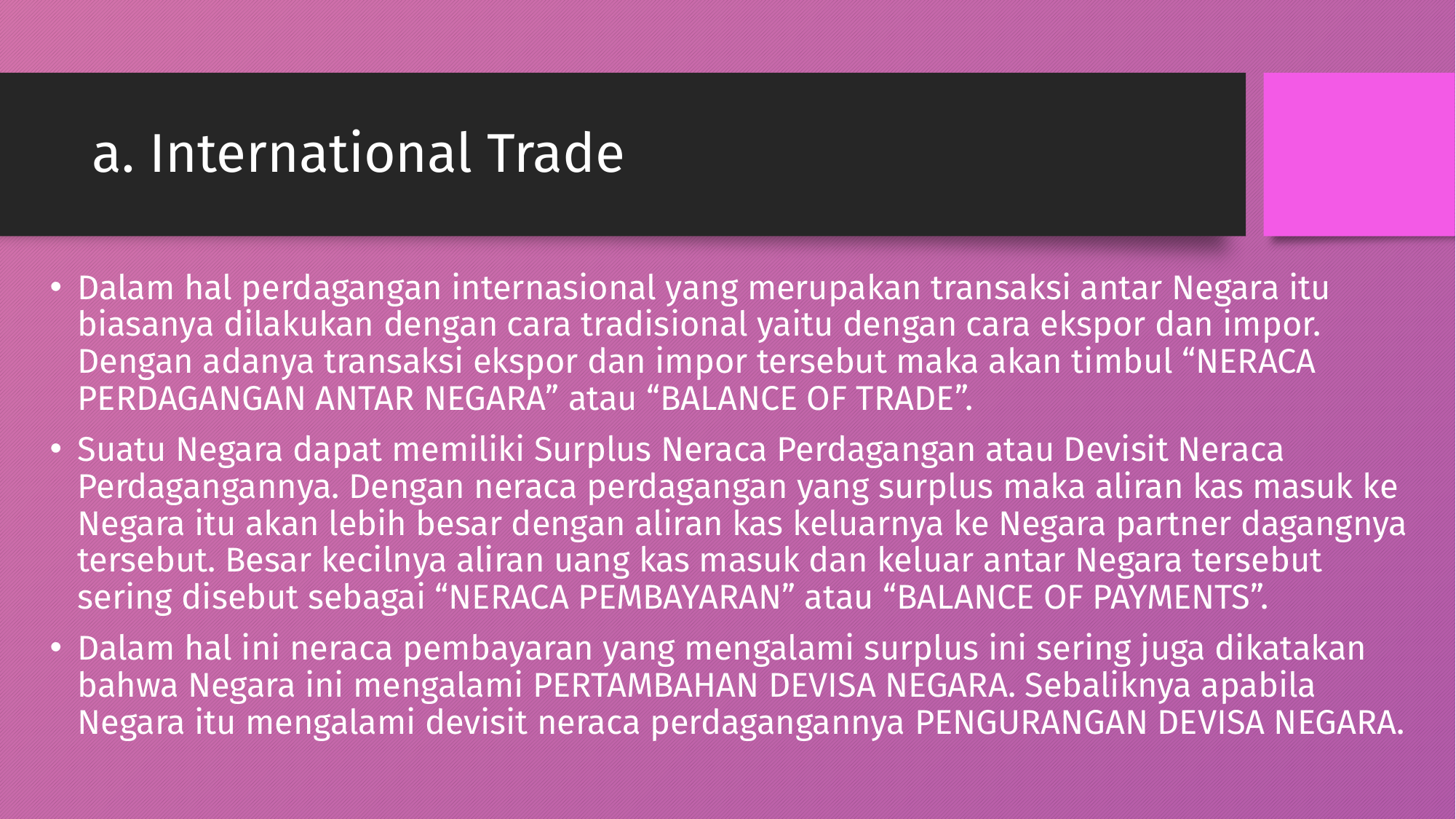

# a. International Trade
Dalam hal perdagangan internasional yang merupakan transaksi antar Negara itu biasanya dilakukan dengan cara tradisional yaitu dengan cara ekspor dan impor. Dengan adanya transaksi ekspor dan impor tersebut maka akan timbul “NERACA PERDAGANGAN ANTAR NEGARA” atau “BALANCE OF TRADE”.
Suatu Negara dapat memiliki Surplus Neraca Perdagangan atau Devisit Neraca Perdagangannya. Dengan neraca perdagangan yang surplus maka aliran kas masuk ke Negara itu akan lebih besar dengan aliran kas keluarnya ke Negara partner dagangnya tersebut. Besar kecilnya aliran uang kas masuk dan keluar antar Negara tersebut sering disebut sebagai “NERACA PEMBAYARAN” atau “BALANCE OF PAYMENTS”.
Dalam hal ini neraca pembayaran yang mengalami surplus ini sering juga dikatakan bahwa Negara ini mengalami PERTAMBAHAN DEVISA NEGARA. Sebaliknya apabila Negara itu mengalami devisit neraca perdagangannya PENGURANGAN DEVISA NEGARA.